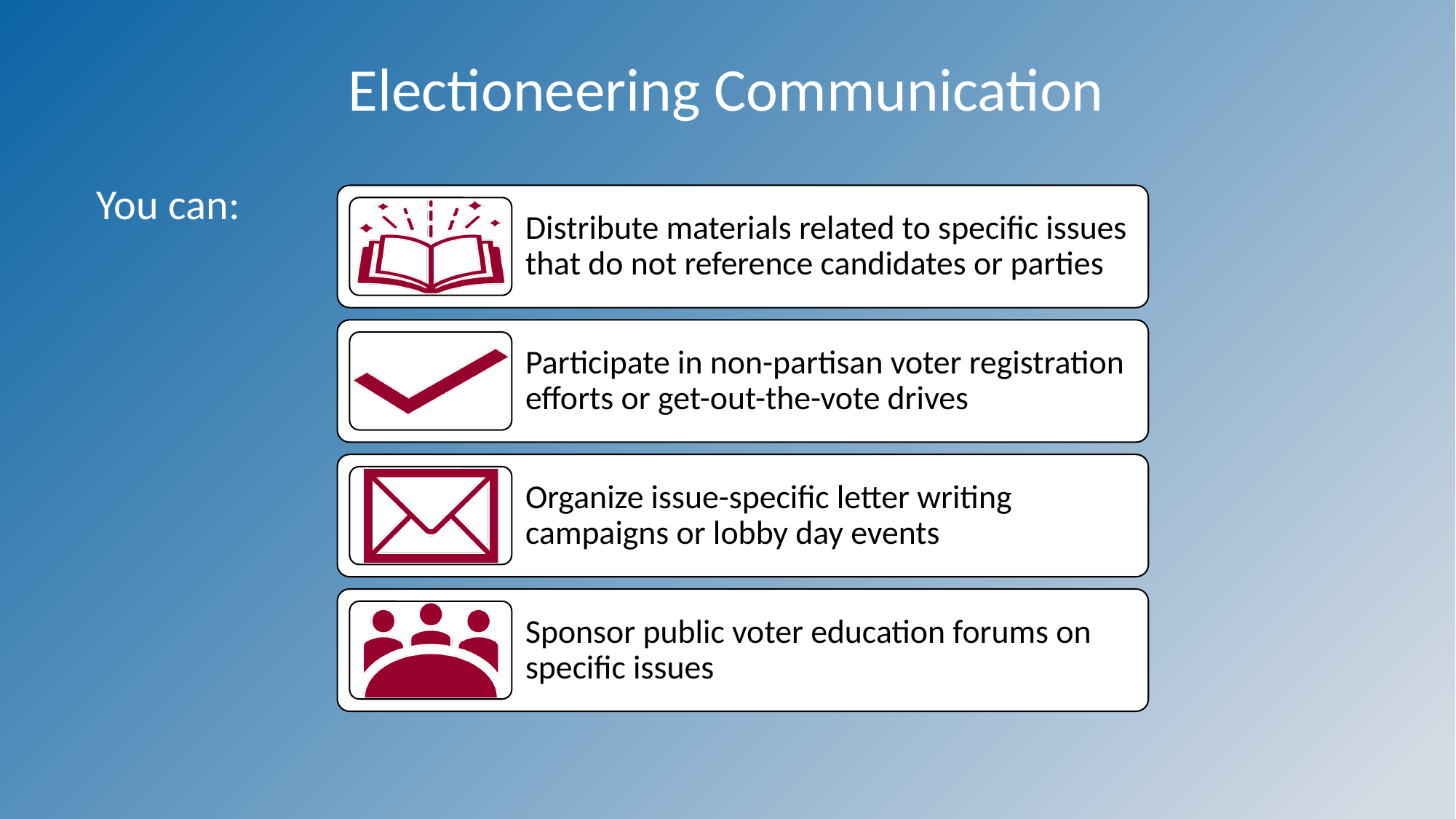

Electioneering Communication
You can:
Distribute materials related to specific issues that do not reference candidates or parties
Participate in non-partisan voter registration efforts or get-out-the-vote drives
Organize issue-specific letter writing campaigns or lobby day events
Sponsor public voter education forums on specific issues